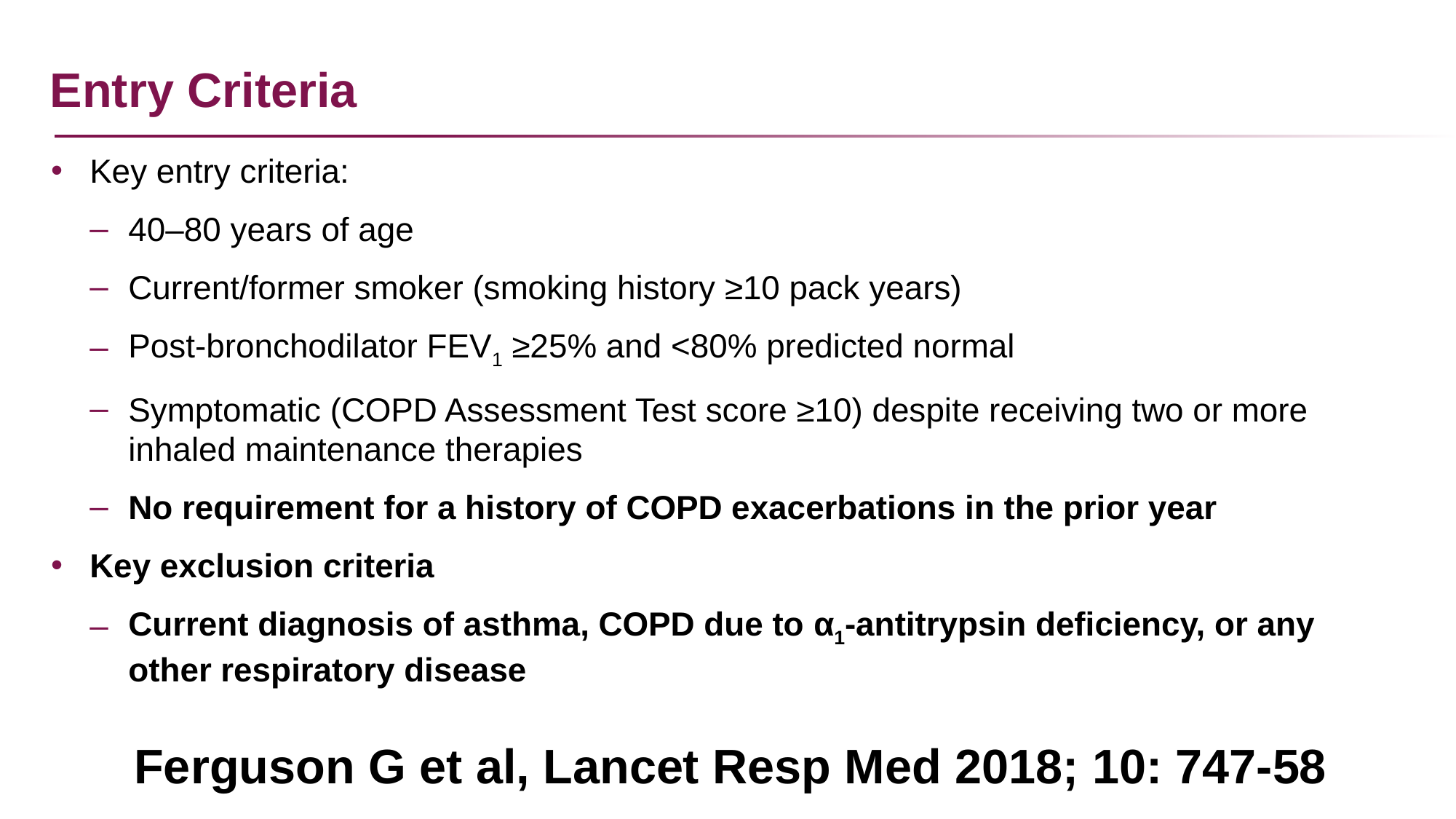

# Entry Criteria
Key entry criteria:
40–80 years of age
Current/former smoker (smoking history ≥10 pack years)
Post-bronchodilator FEV1 ≥25% and <80% predicted normal
Symptomatic (COPD Assessment Test score ≥10) despite receiving two or more inhaled maintenance therapies
No requirement for a history of COPD exacerbations in the prior year
Key exclusion criteria
Current diagnosis of asthma, COPD due to α1-antitrypsin deficiency, or any other respiratory disease

Ferguson G et al, Lancet Resp Med 2018; 10: 747-58